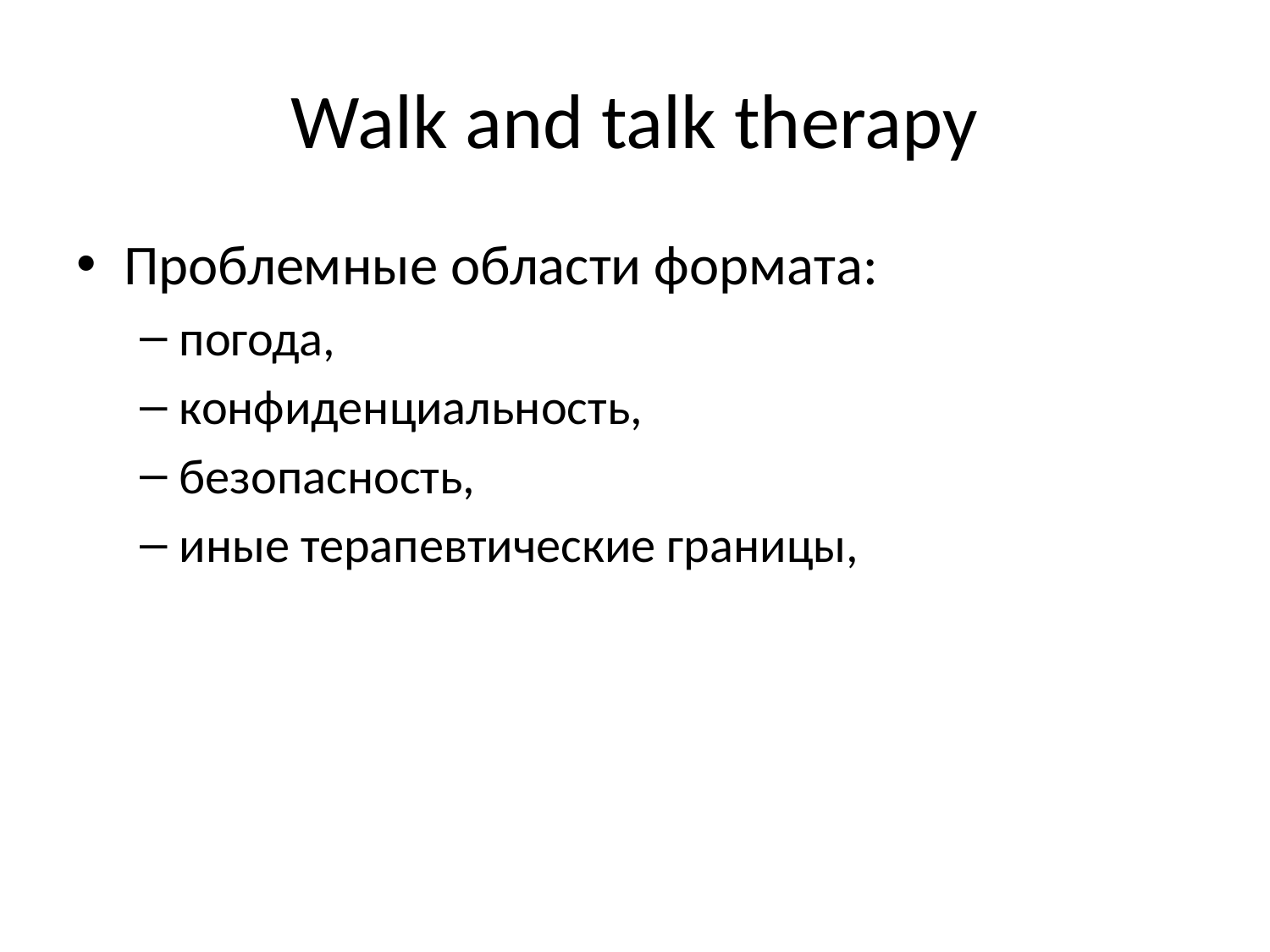

# Walk and talk therapy
Проблемные области формата:
погода,
конфиденциальность,
безопасность,
иные терапевтические границы,